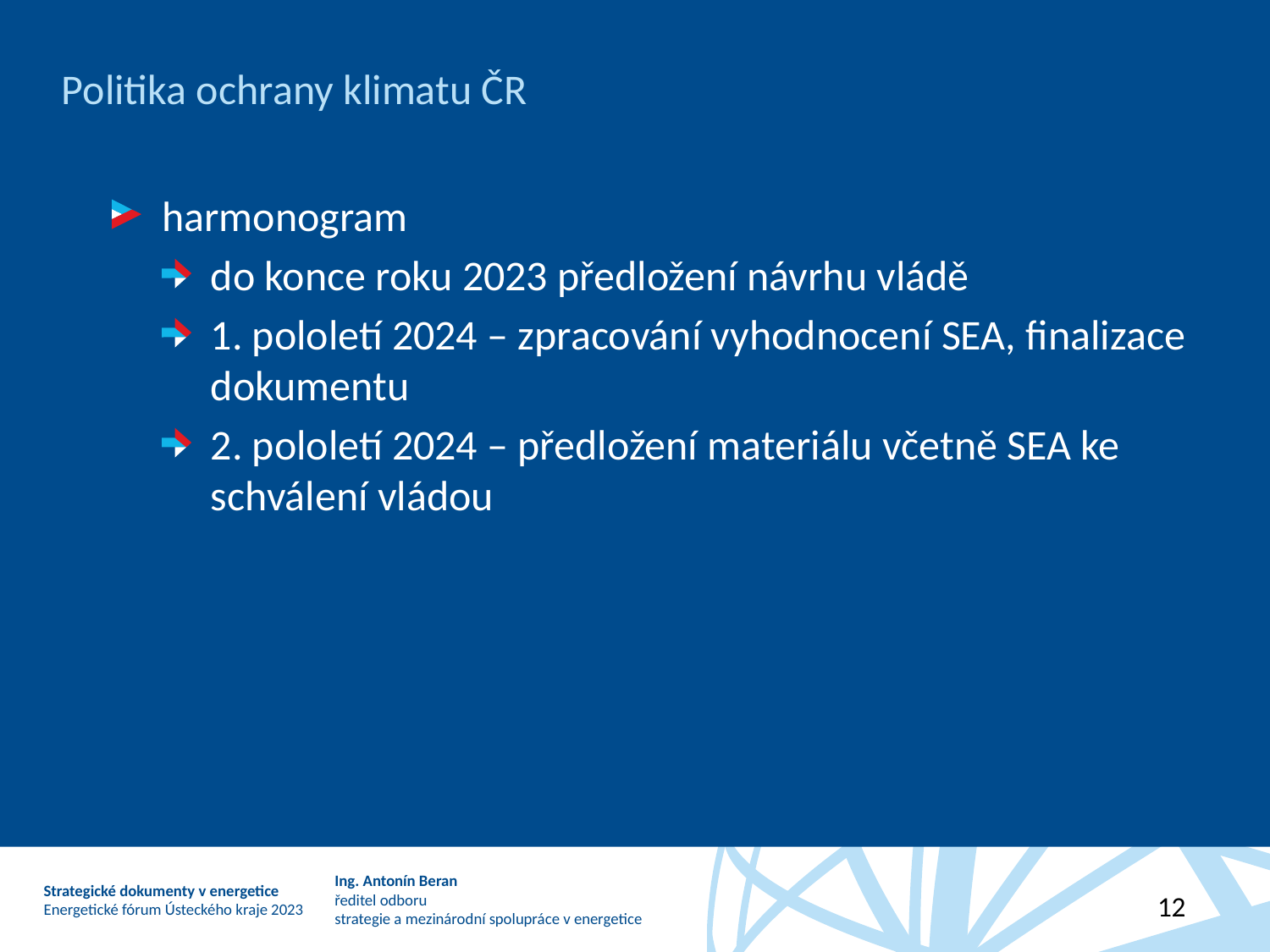

# Politika ochrany klimatu ČR
harmonogram
do konce roku 2023 předložení návrhu vládě
1. pololetí 2024 – zpracování vyhodnocení SEA, finalizace dokumentu
2. pololetí 2024 – předložení materiálu včetně SEA ke schválení vládou